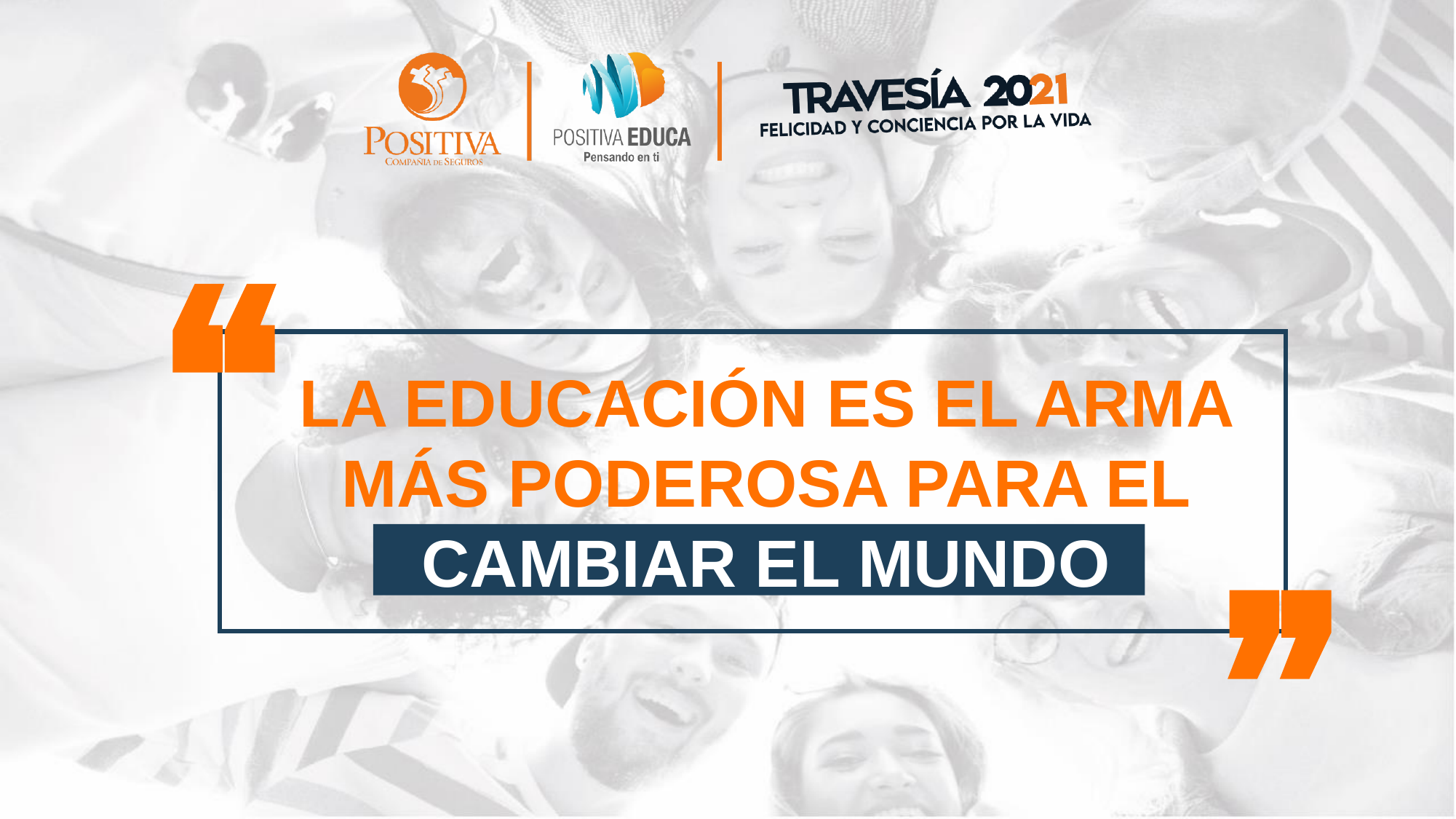

“

LA EDUCACIÓN ES EL ARMA MÁS PODEROSA PARA EL CAMBIAR EL MUNDO
“